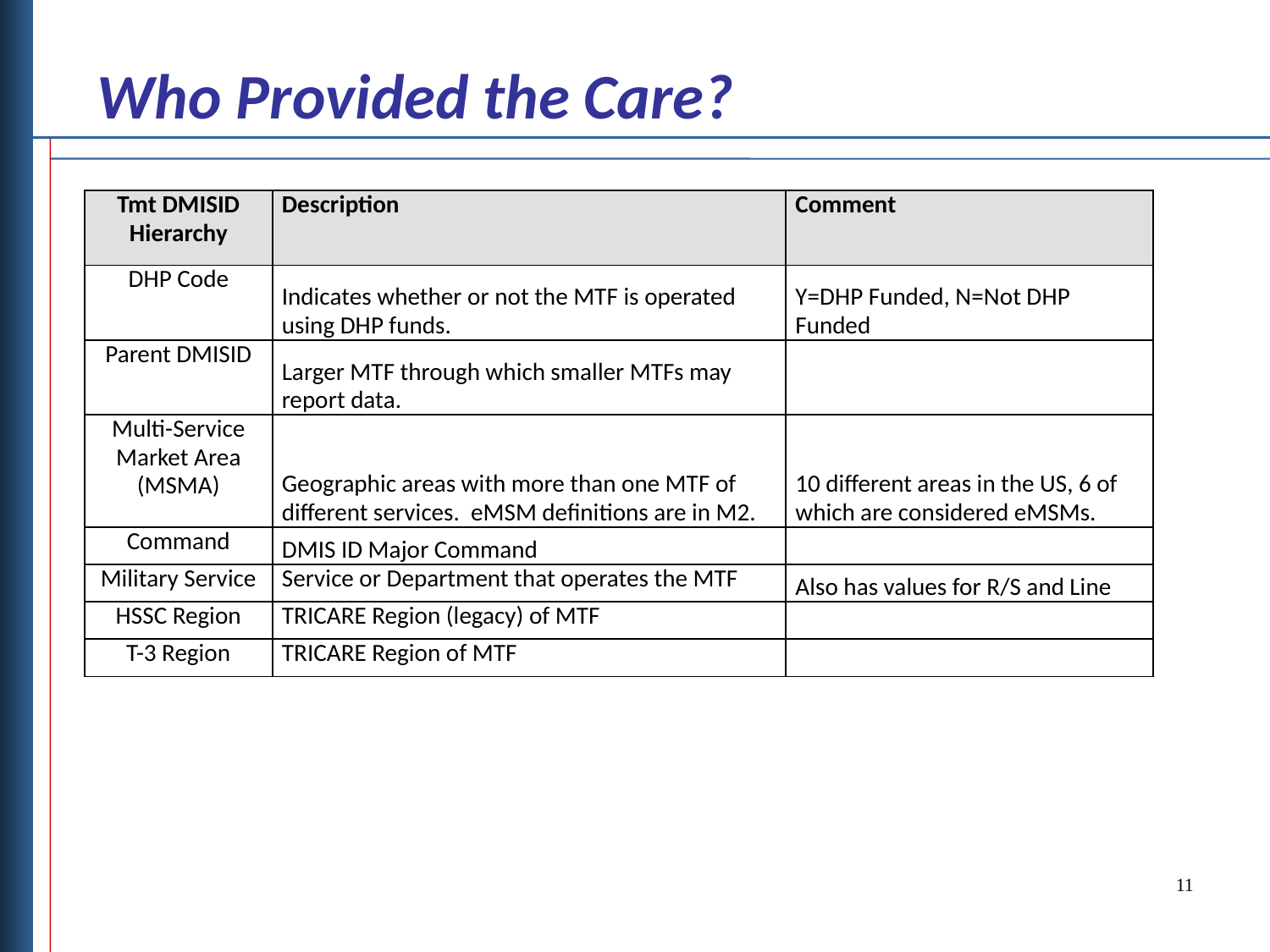

Who Provided the Care?
| Tmt DMISID Hierarchy | Description | Comment |
| --- | --- | --- |
| DHP Code | Indicates whether or not the MTF is operated using DHP funds. | Y=DHP Funded, N=Not DHP Funded |
| Parent DMISID | Larger MTF through which smaller MTFs may report data. |  |
| Multi-Service Market Area (MSMA) | Geographic areas with more than one MTF of different services. eMSM definitions are in M2. | 10 different areas in the US, 6 of which are considered eMSMs. |
| Command | DMIS ID Major Command |  |
| Military Service | Service or Department that operates the MTF | Also has values for R/S and Line |
| HSSC Region | TRICARE Region (legacy) of MTF |  |
| T-3 Region | TRICARE Region of MTF |  |
11